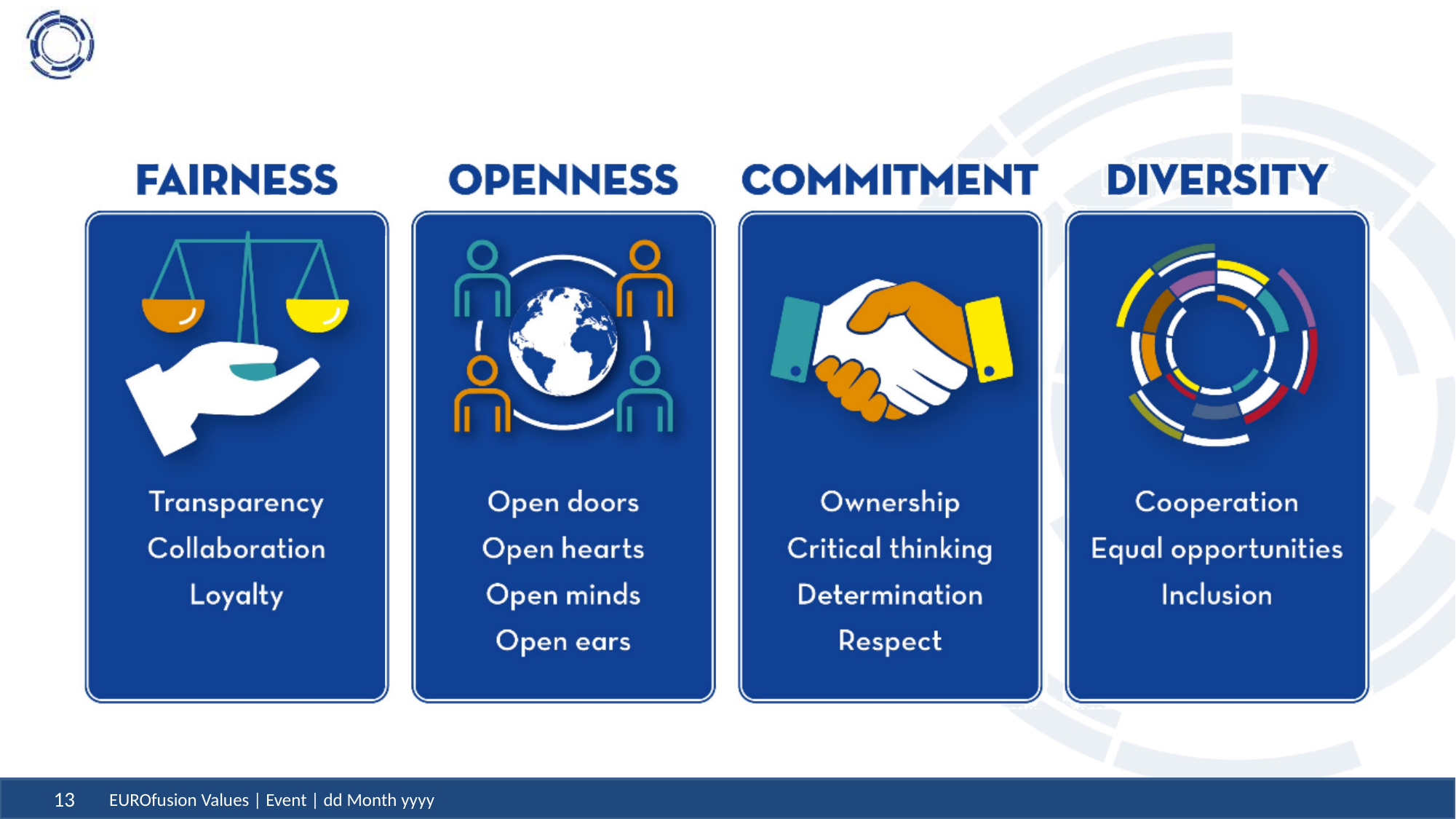

#
EUROfusion Values | Event | dd Month yyyy
13